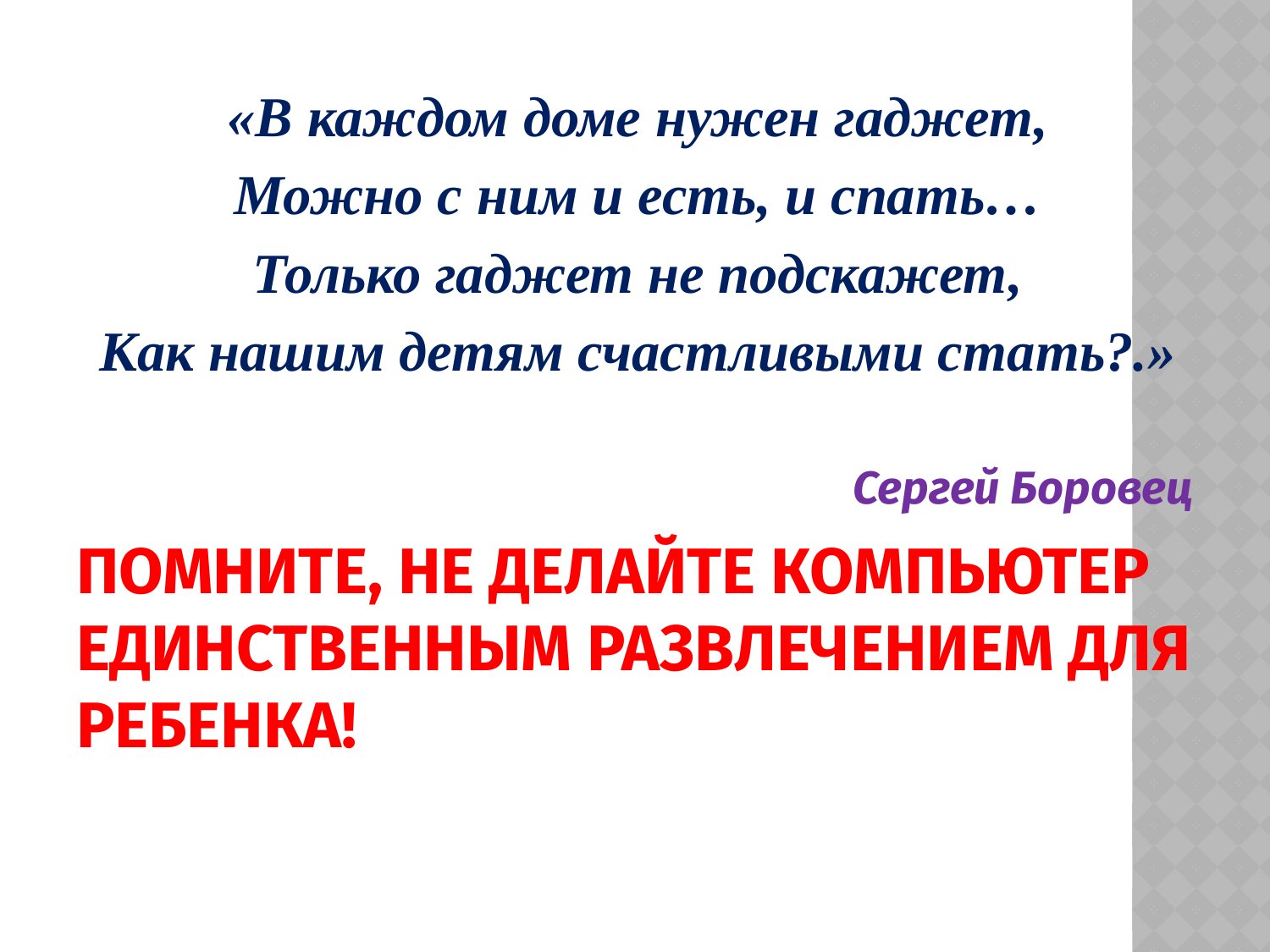

«В каждом доме нужен гаджет,
Можно с ним и есть, и спать…
Только гаджет не подскажет,
Как нашим детям счастливыми стать?.»

Сергей Боровец
# Помните, не делайте компьютер единственным развлечением для ребенка!